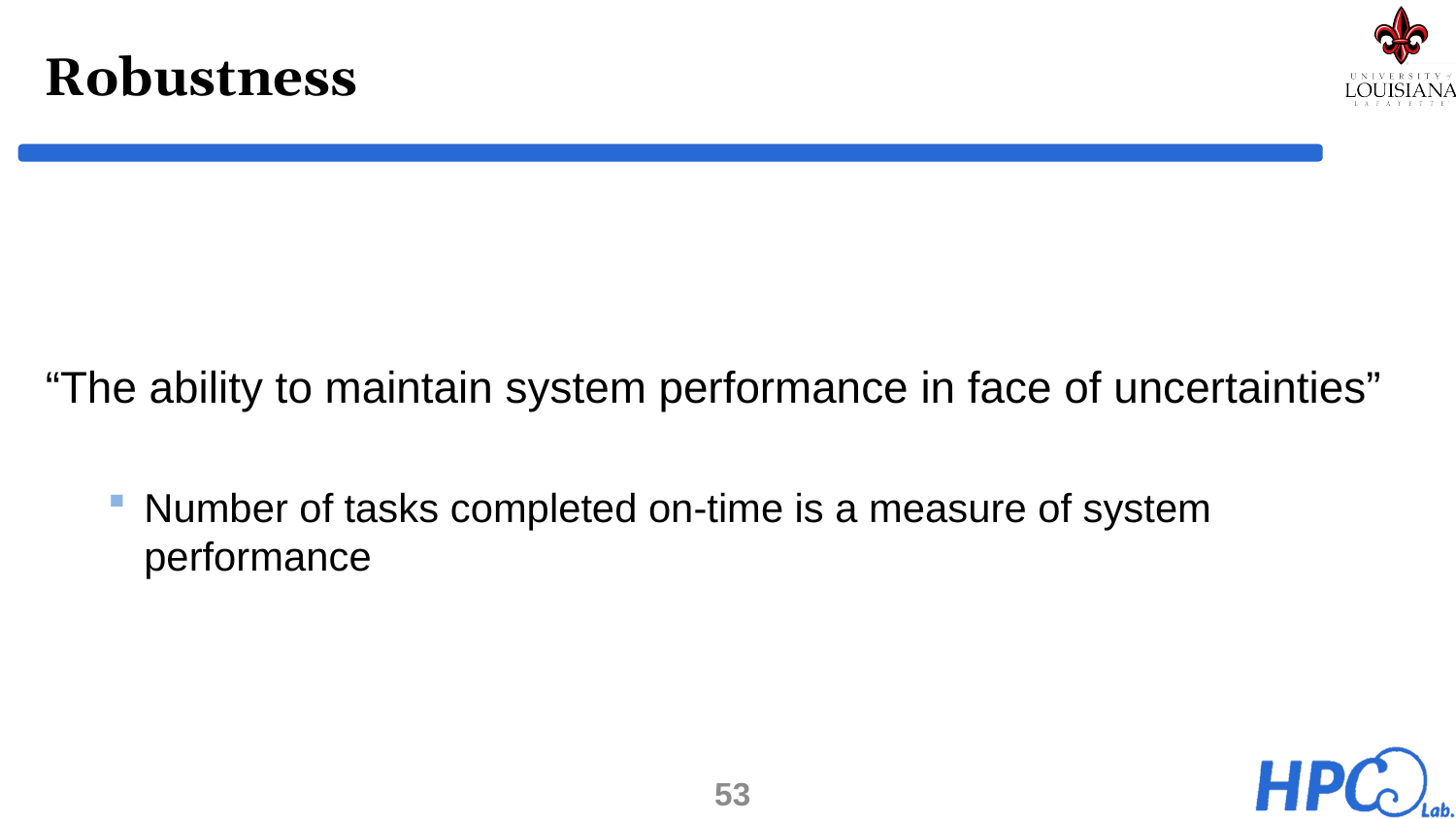

# Robustness

“The ability to maintain system performance in face of uncertainties”

Number of tasks completed on-time is a measure of system performance
53